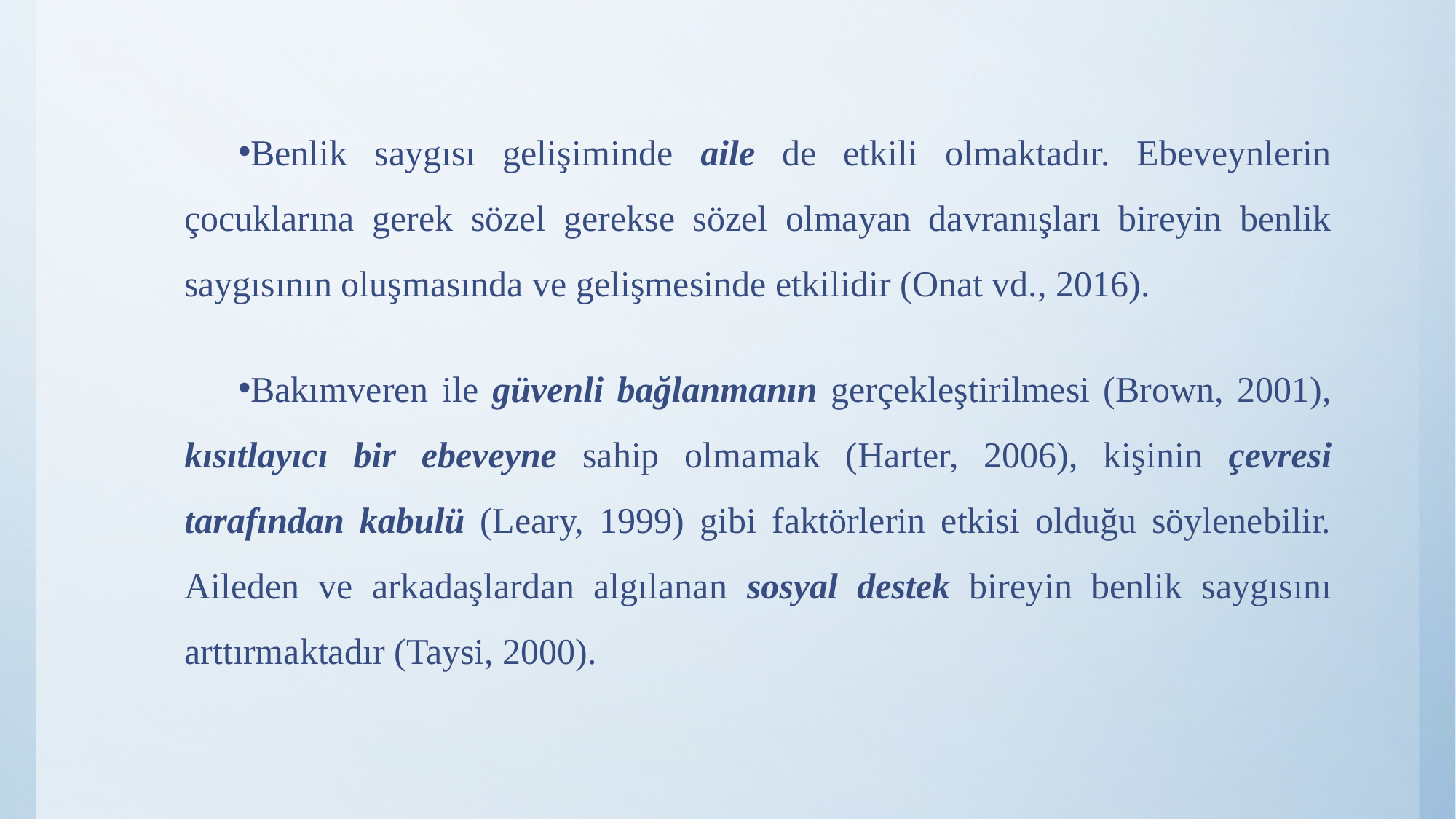

Benlik saygısı gelişiminde aile de etkili olmaktadır. Ebeveynlerin çocuklarına gerek sözel gerekse sözel olmayan davranışları bireyin benlik saygısının oluşmasında ve gelişmesinde etkilidir (Onat vd., 2016).
Bakımveren ile güvenli bağlanmanın gerçekleştirilmesi (Brown, 2001), kısıtlayıcı bir ebeveyne sahip olmamak (Harter, 2006), kişinin çevresi tarafından kabulü (Leary, 1999) gibi faktörlerin etkisi olduğu söylenebilir. Aileden ve arkadaşlardan algılanan sosyal destek bireyin benlik saygısını arttırmaktadır (Taysi, 2000).